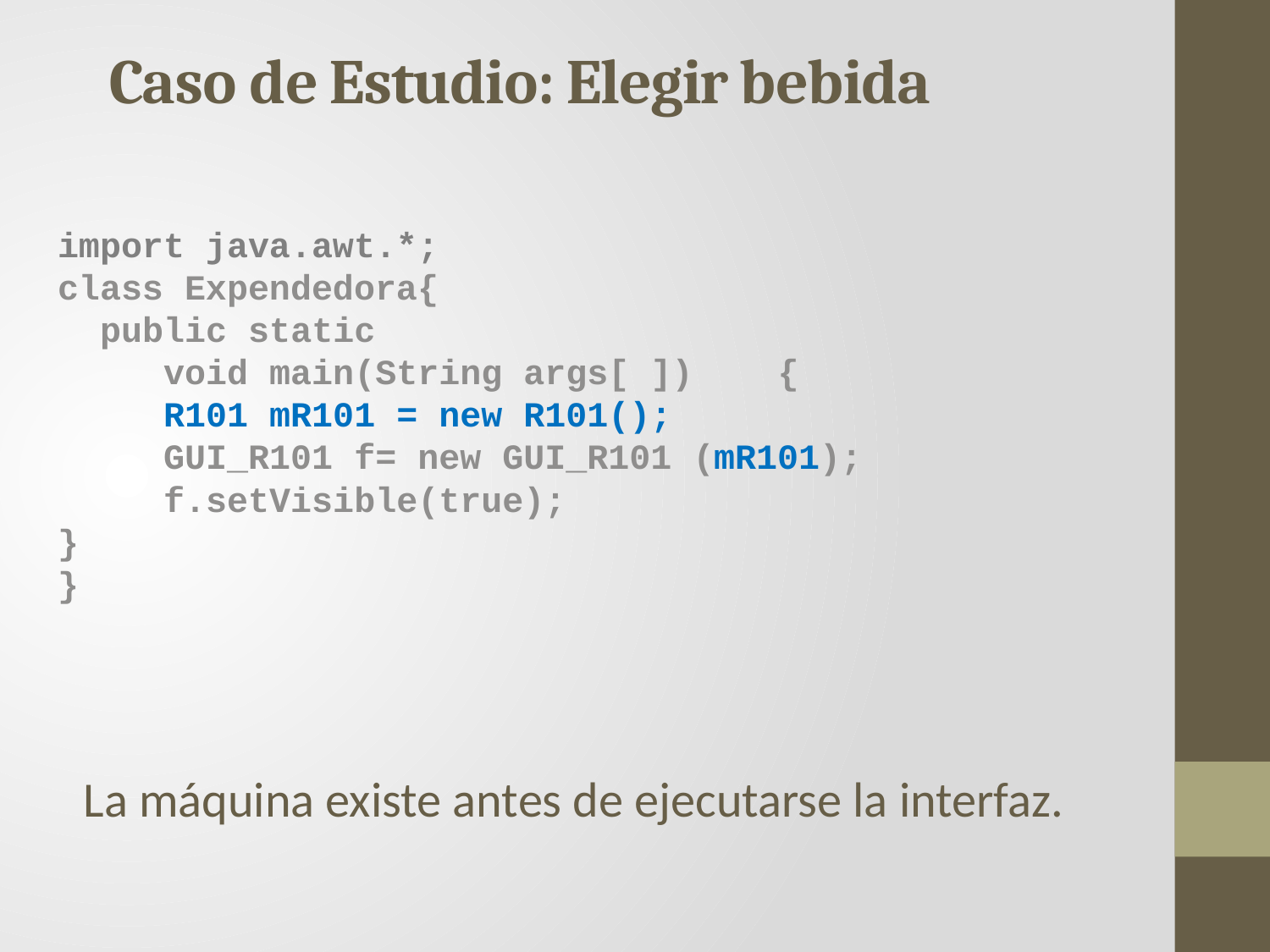

Caso de Estudio: Elegir bebida
import java.awt.*;
class Expendedora{
  public static
     void main(String args[ ])    {
     R101 mR101 = new R101();
     GUI_R101 f= new GUI_R101 (mR101);
     f.setVisible(true);
}
}
La máquina existe antes de ejecutarse la interfaz.